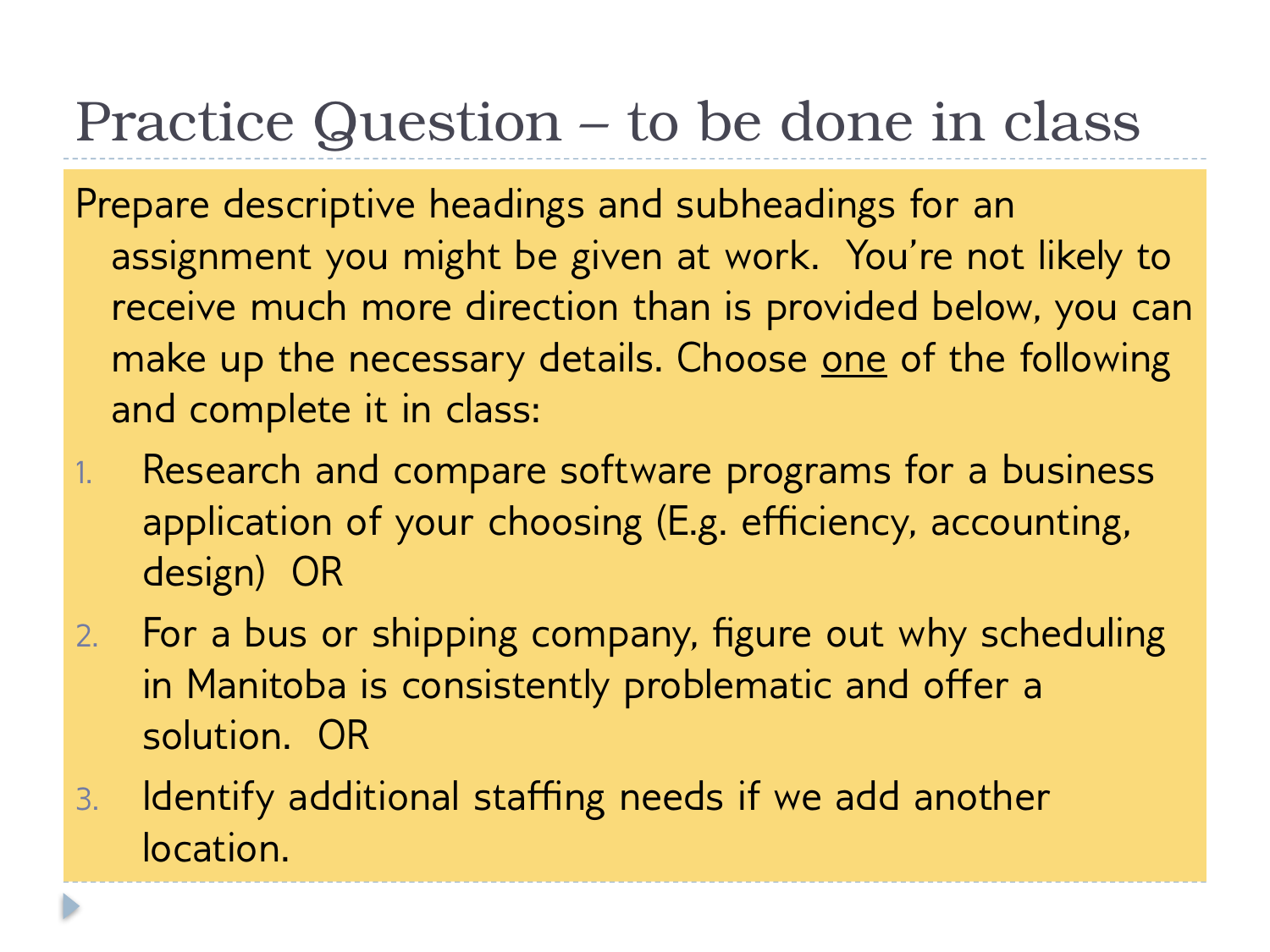

# Practice Question – to be done in class
Prepare descriptive headings and subheadings for an assignment you might be given at work.  You’re not likely to receive much more direction than is provided below, you can make up the necessary details. Choose one of the following and complete it in class:
Research and compare software programs for a business application of your choosing (E.g. efficiency, accounting, design)  OR
For a bus or shipping company, figure out why scheduling in Manitoba is consistently problematic and offer a solution.  OR
Identify additional staffing needs if we add another location.